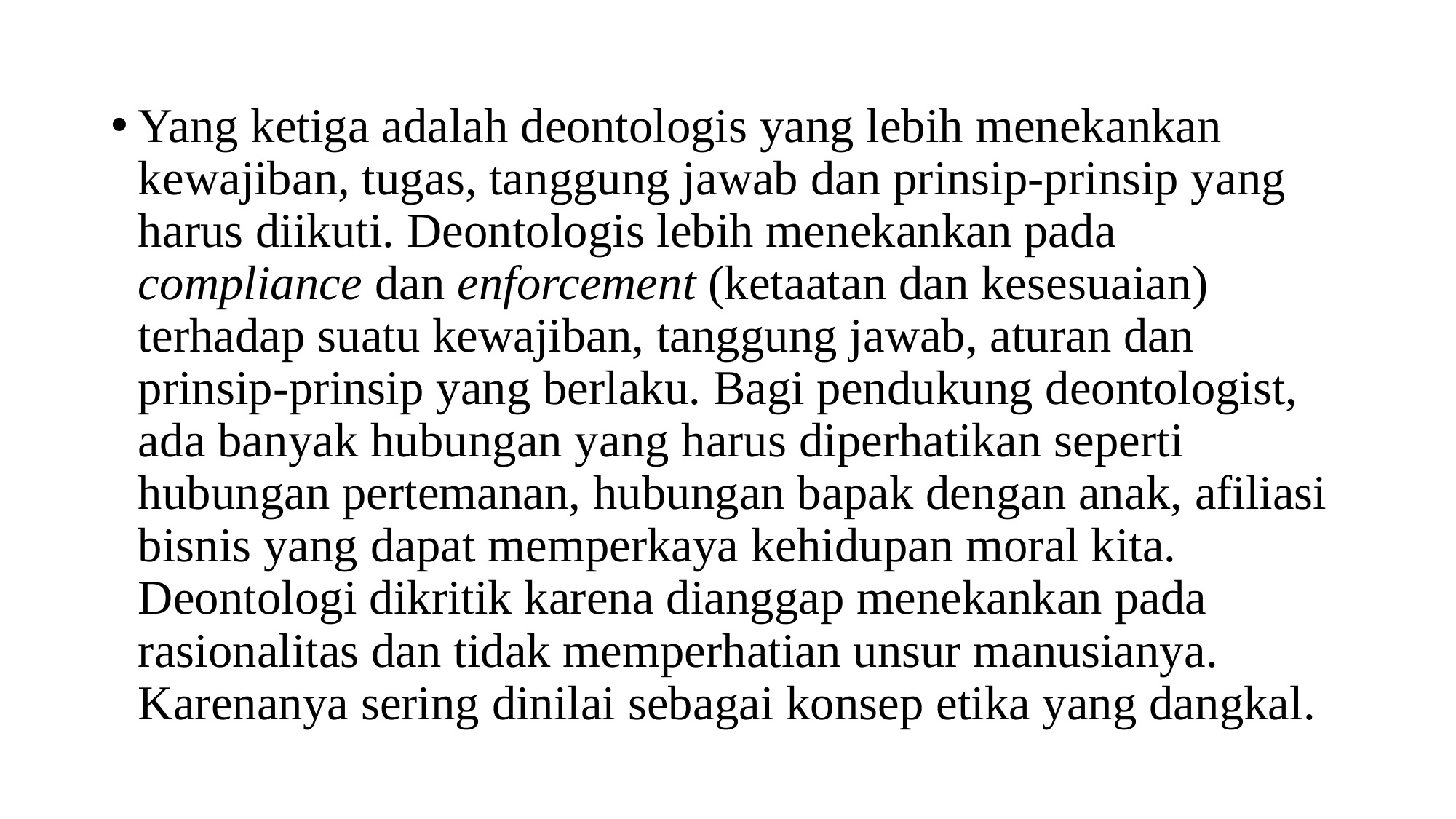

#
Yang ketiga adalah deontologis yang lebih menekankan kewajiban, tugas, tanggung jawab dan prinsip-prinsip yang harus diikuti. Deontologis lebih menekankan pada compliance dan enforcement (ketaatan dan kesesuaian) terhadap suatu kewajiban, tanggung jawab, aturan dan prinsip-prinsip yang berlaku. Bagi pendukung deontologist, ada banyak hubungan yang harus diperhatikan seperti hubungan pertemanan, hubungan bapak dengan anak, afiliasi bisnis yang dapat memperkaya kehidupan moral kita. Deontologi dikritik karena dianggap menekankan pada rasionalitas dan tidak memperhatian unsur manusianya. Karenanya sering dinilai sebagai konsep etika yang dangkal.